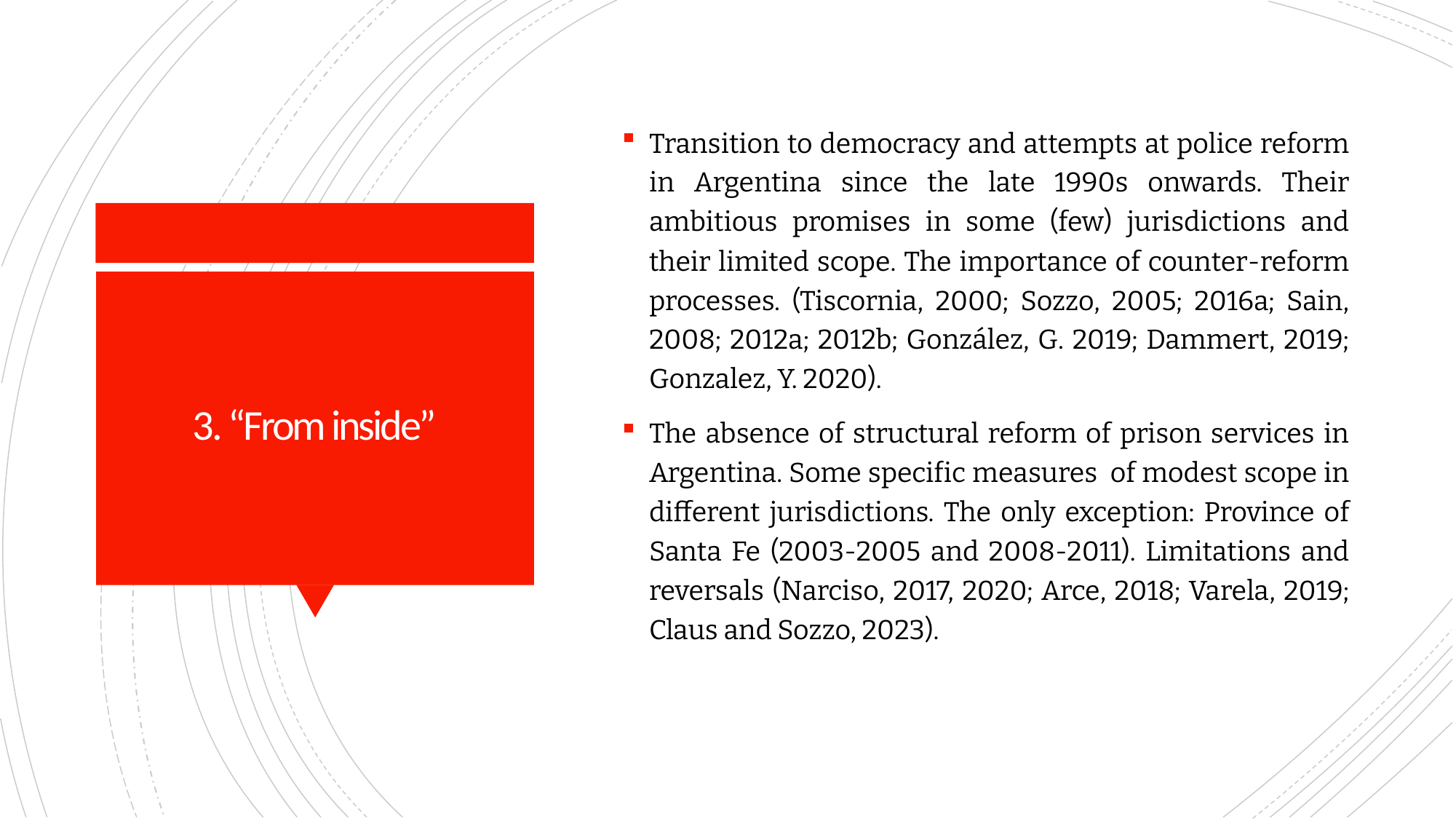

Transition to democracy and attempts at police reform in Argentina since the late 1990s onwards. Their ambitious promises in some (few) jurisdictions and their limited scope. The importance of counter-reform processes. (Tiscornia, 2000; Sozzo, 2005; 2016a; Sain, 2008; 2012a; 2012b; González, G. 2019; Dammert, 2019; Gonzalez, Y. 2020).
The absence of structural reform of prison services in Argentina. Some specific measures  of modest scope in different jurisdictions. The only exception: Province of Santa Fe (2003-2005 and 2008-2011). Limitations and reversals (Narciso, 2017, 2020; Arce, 2018; Varela, 2019; Claus and Sozzo, 2023).

# 3. “From inside”